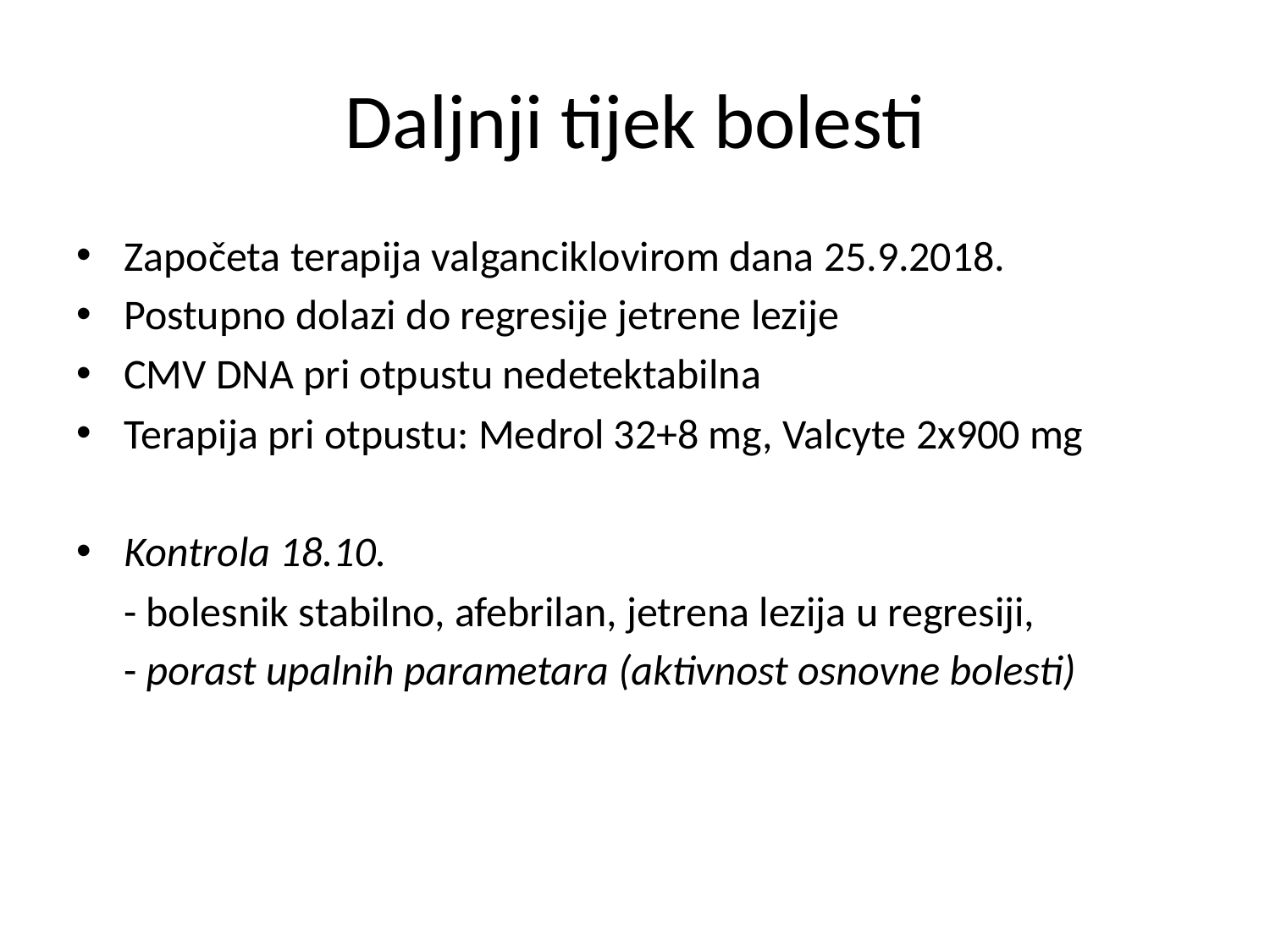

# Daljnji tijek bolesti
Započeta terapija valganciklovirom dana 25.9.2018.
Postupno dolazi do regresije jetrene lezije
CMV DNA pri otpustu nedetektabilna
Terapija pri otpustu: Medrol 32+8 mg, Valcyte 2x900 mg

Kontrola 18.10.
	- bolesnik stabilno, afebrilan, jetrena lezija u regresiji,
	- porast upalnih parametara (aktivnost osnovne bolesti)